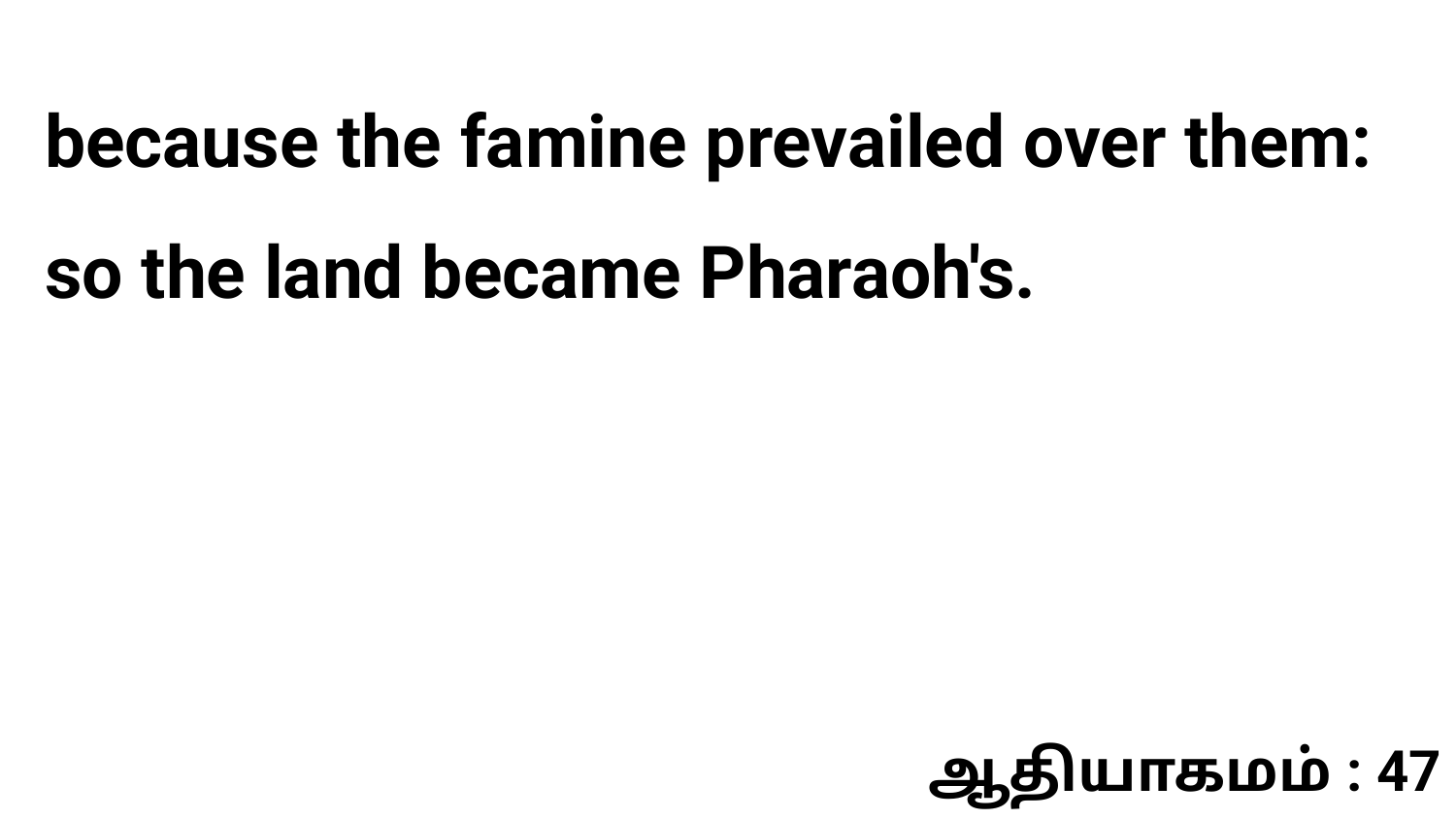

because the famine prevailed over them: so the land became Pharaoh's.
ஆதியாகமம் : 47